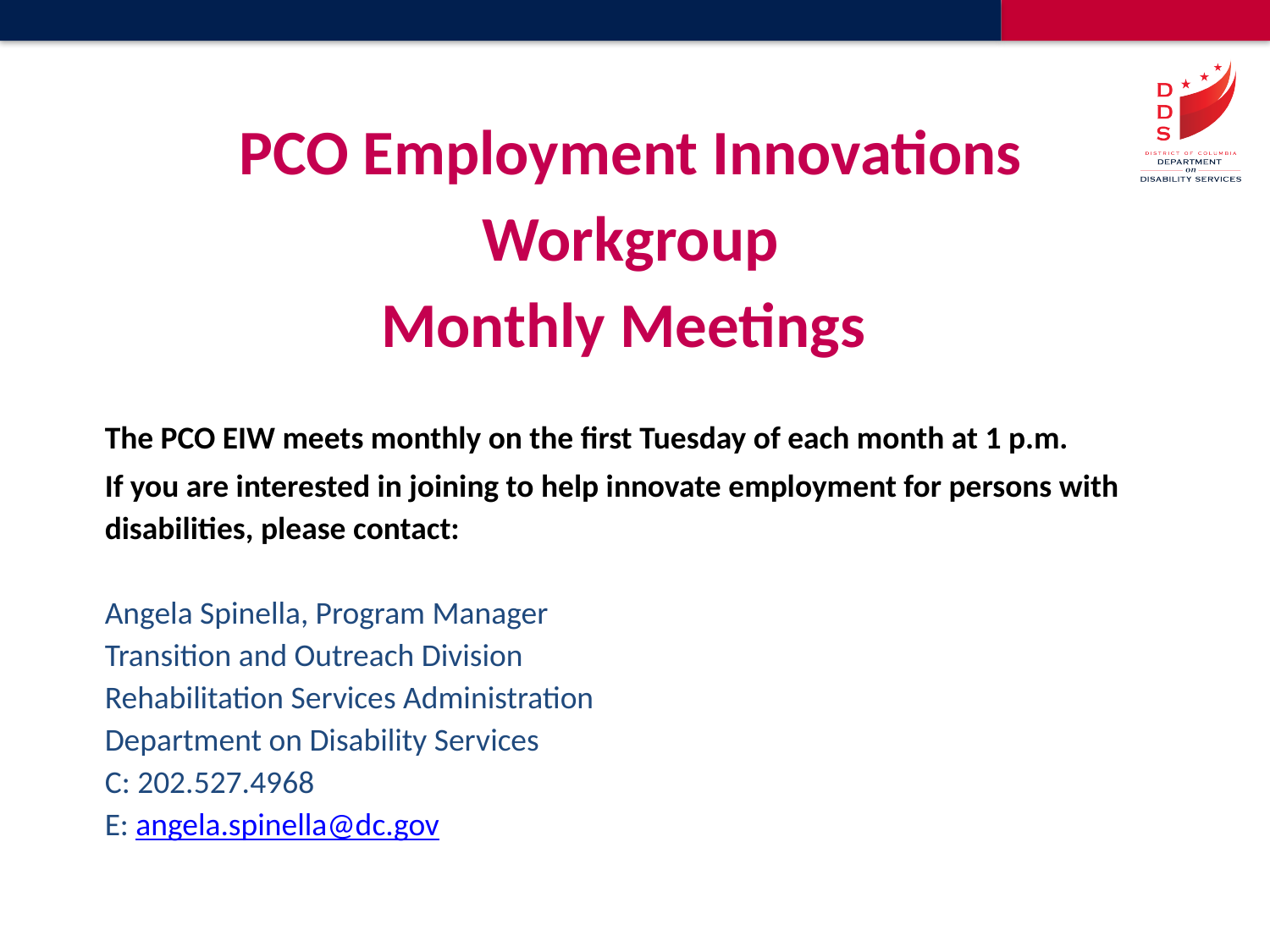

# PCO Employment Innovations Workgroup Monthly Meetings
The PCO EIW meets monthly on the first Tuesday of each month at 1 p.m.
If you are interested in joining to help innovate employment for persons with disabilities, please contact:

Angela Spinella, Program Manager
Transition and Outreach Division
Rehabilitation Services Administration
Department on Disability Services
C: 202.527.4968
E: angela.spinella@dc.gov